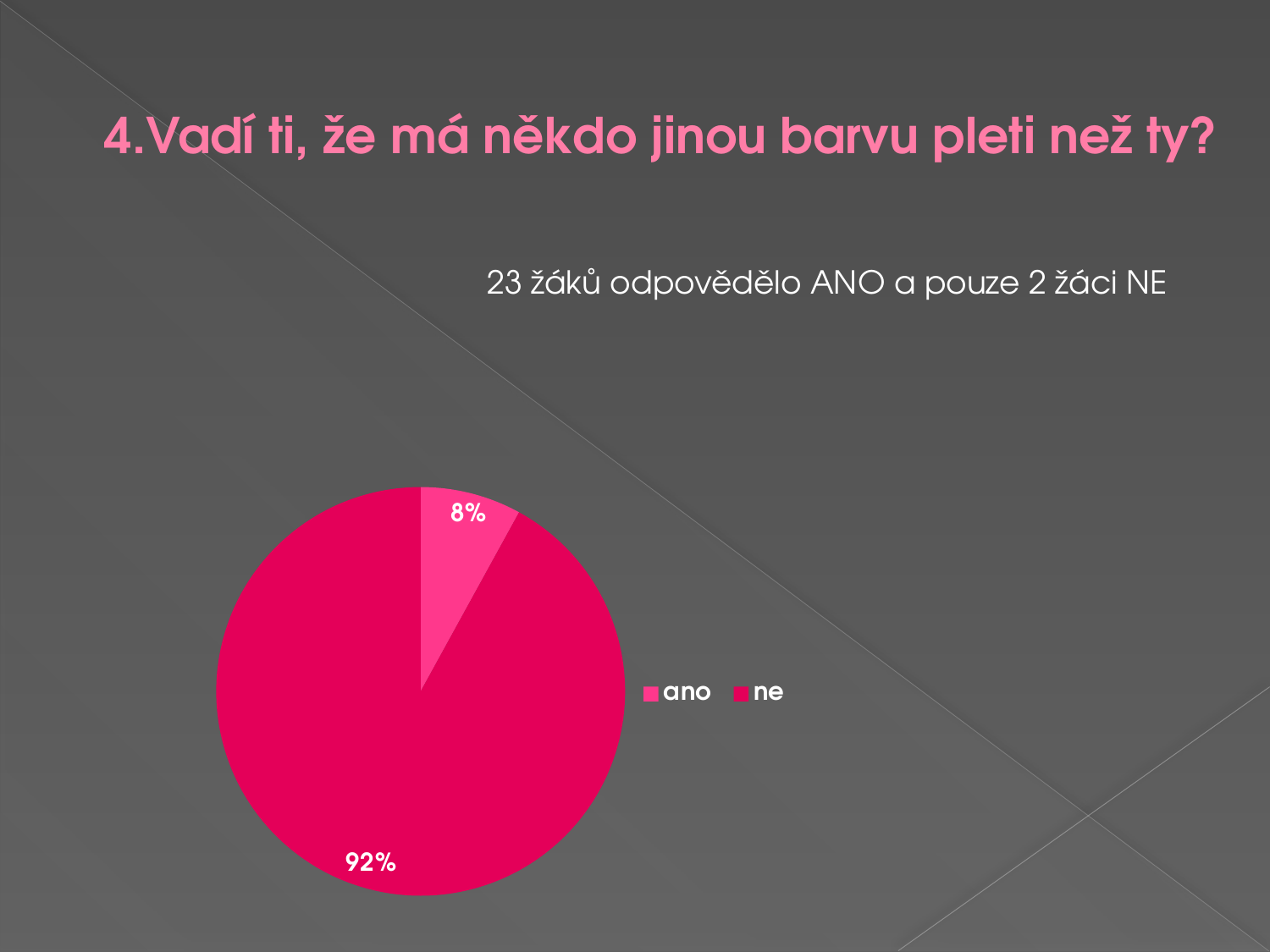

# 4.Vadí ti, že má někdo jinou barvu pleti než ty?
23 žáků odpovědělo ANO a pouze 2 žáci NE

### Chart

| Category |  |  |
|---|---|---|
| ano | 56.0 | 8.0 |
| ne | 44.0 | 92.0 |